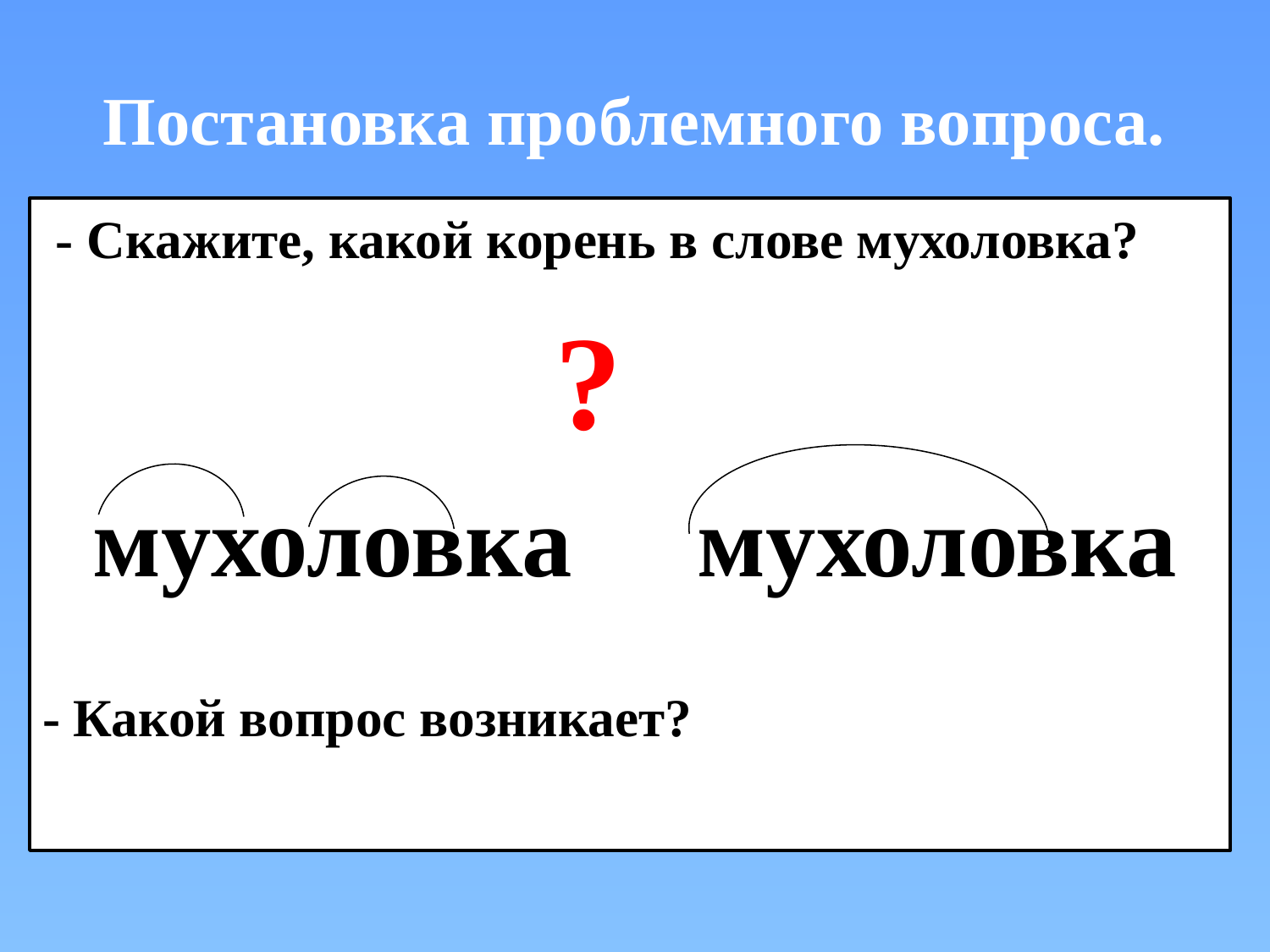

# Постановка проблемного вопроса.
 - Скажите, какой корень в слове мухоловка?
                    ?
  мухоловка     мухоловка

- Какой вопрос возникает?